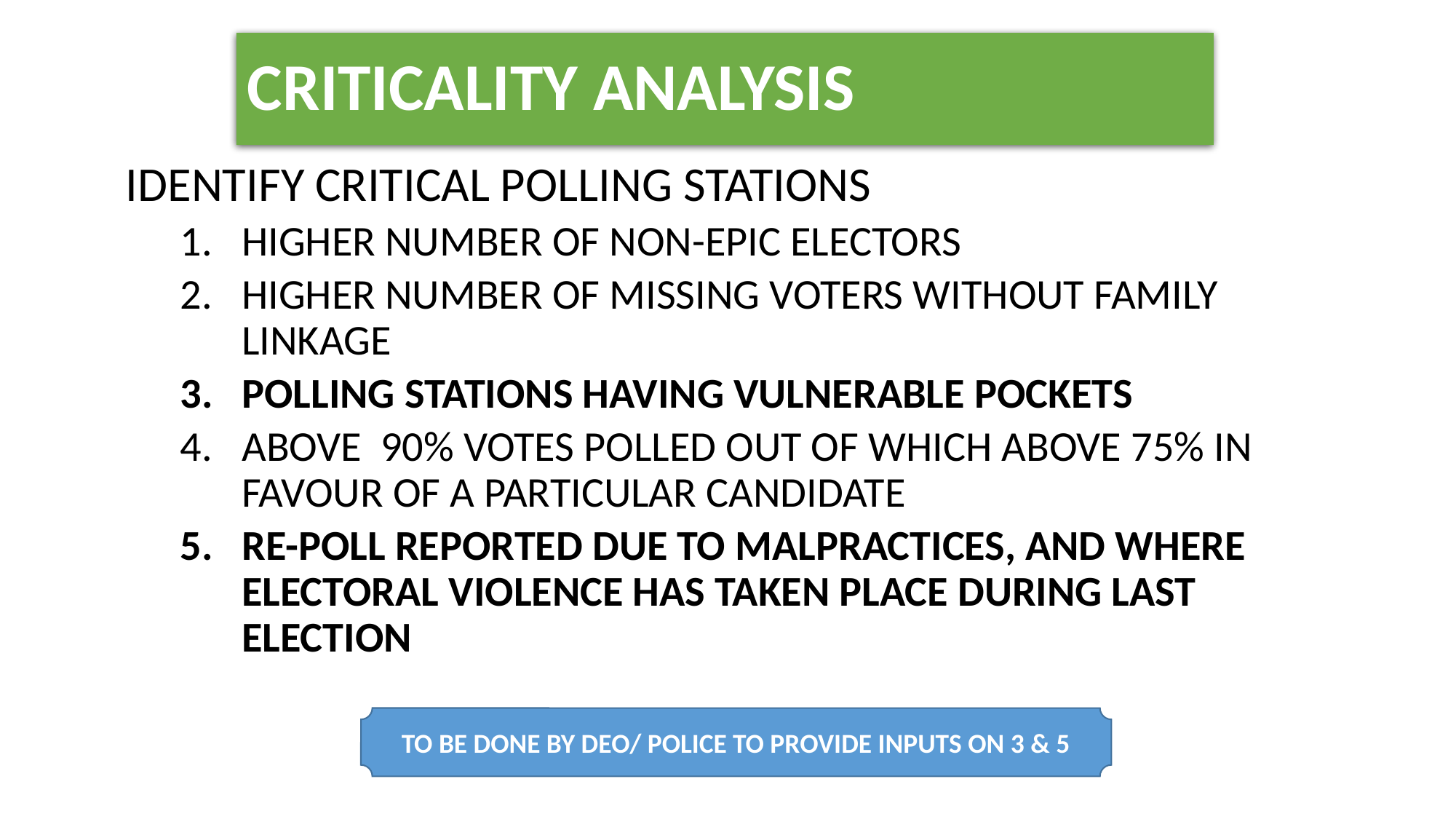

# CRITICALITY ANALYSIS
IDENTIFY CRITICAL POLLING STATIONS
HIGHER NUMBER OF NON-EPIC ELECTORS
HIGHER NUMBER OF MISSING VOTERS WITHOUT FAMILY LINKAGE
POLLING STATIONS HAVING VULNERABLE POCKETS
ABOVE  90% VOTES POLLED OUT OF WHICH ABOVE 75% IN FAVOUR OF A PARTICULAR CANDIDATE
RE-POLL REPORTED DUE TO MALPRACTICES, AND WHERE ELECTORAL VIOLENCE HAS TAKEN PLACE DURING LAST ELECTION
TO BE DONE BY DEO/ POLICE TO PROVIDE INPUTS ON 3 & 5